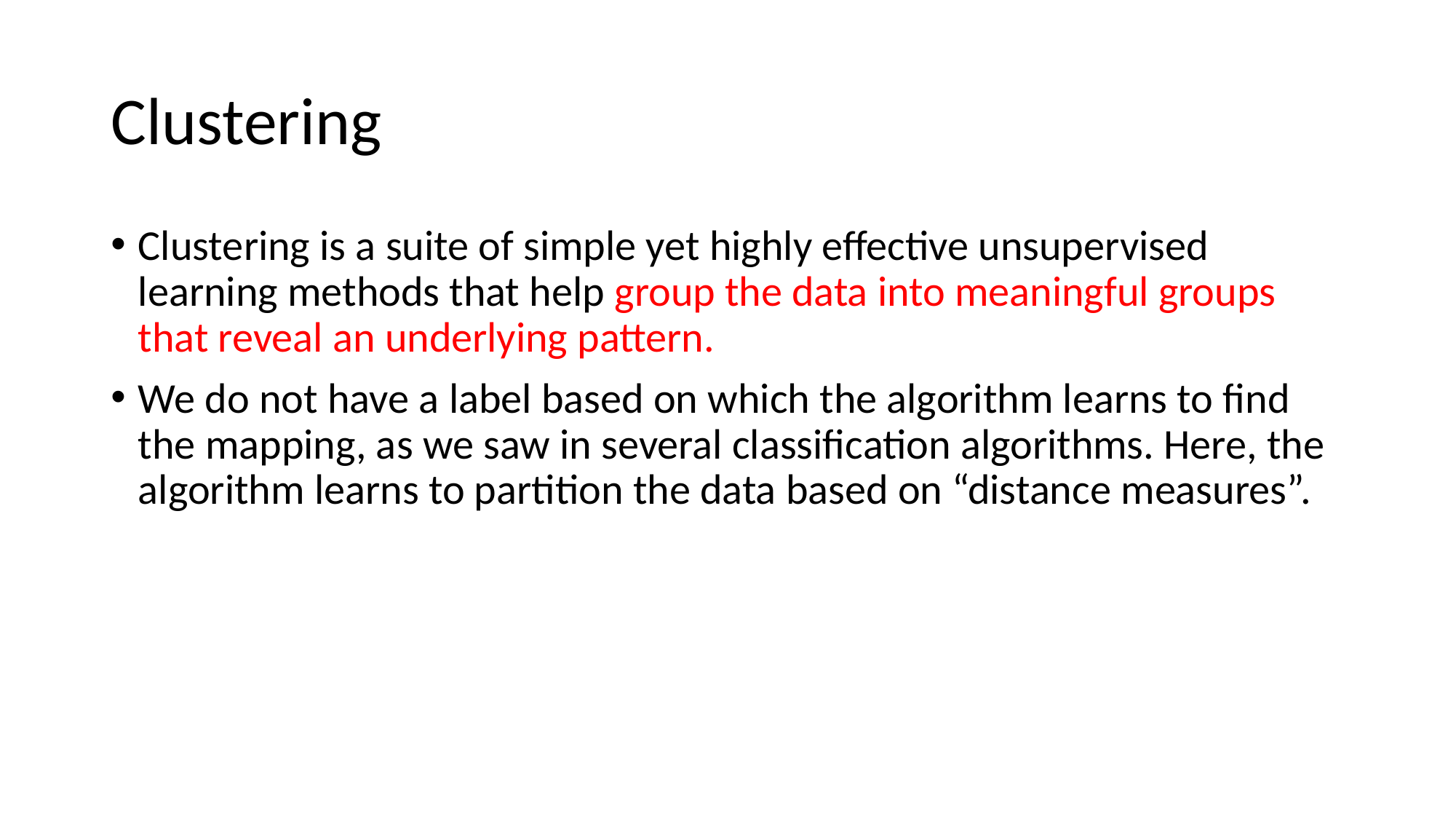

# Clustering
Clustering is a suite of simple yet highly effective unsupervised learning methods that help group the data into meaningful groups that reveal an underlying pattern.
We do not have a label based on which the algorithm learns to find the mapping, as we saw in several classification algorithms. Here, the algorithm learns to partition the data based on “distance measures”.